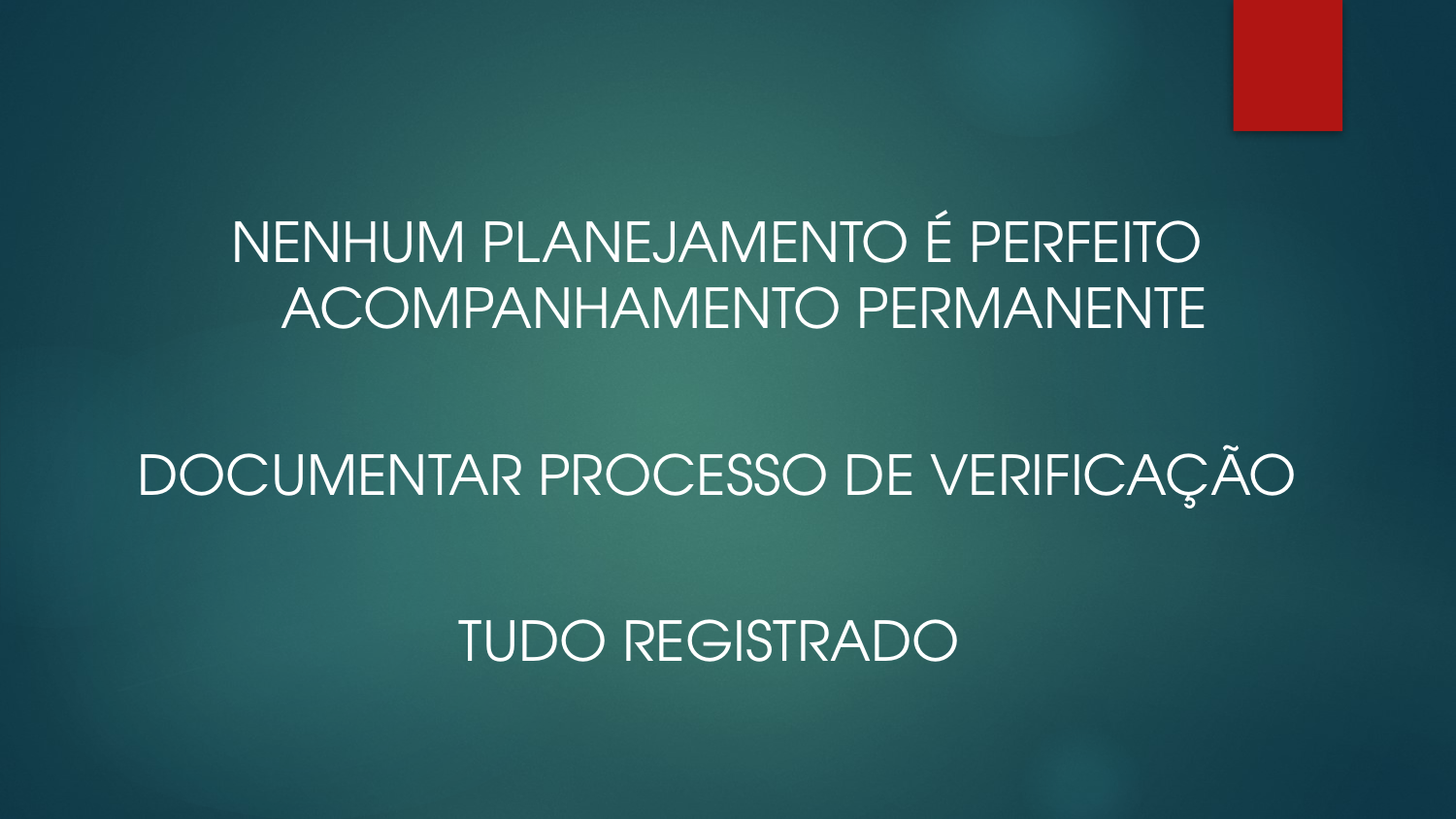

NENHUM PLANEJAMENTO É PERFEITO ACOMPANHAMENTO PERMANENTE

DOCUMENTAR PROCESSO DE VERIFICAÇÃO

TUDO REGISTRADO